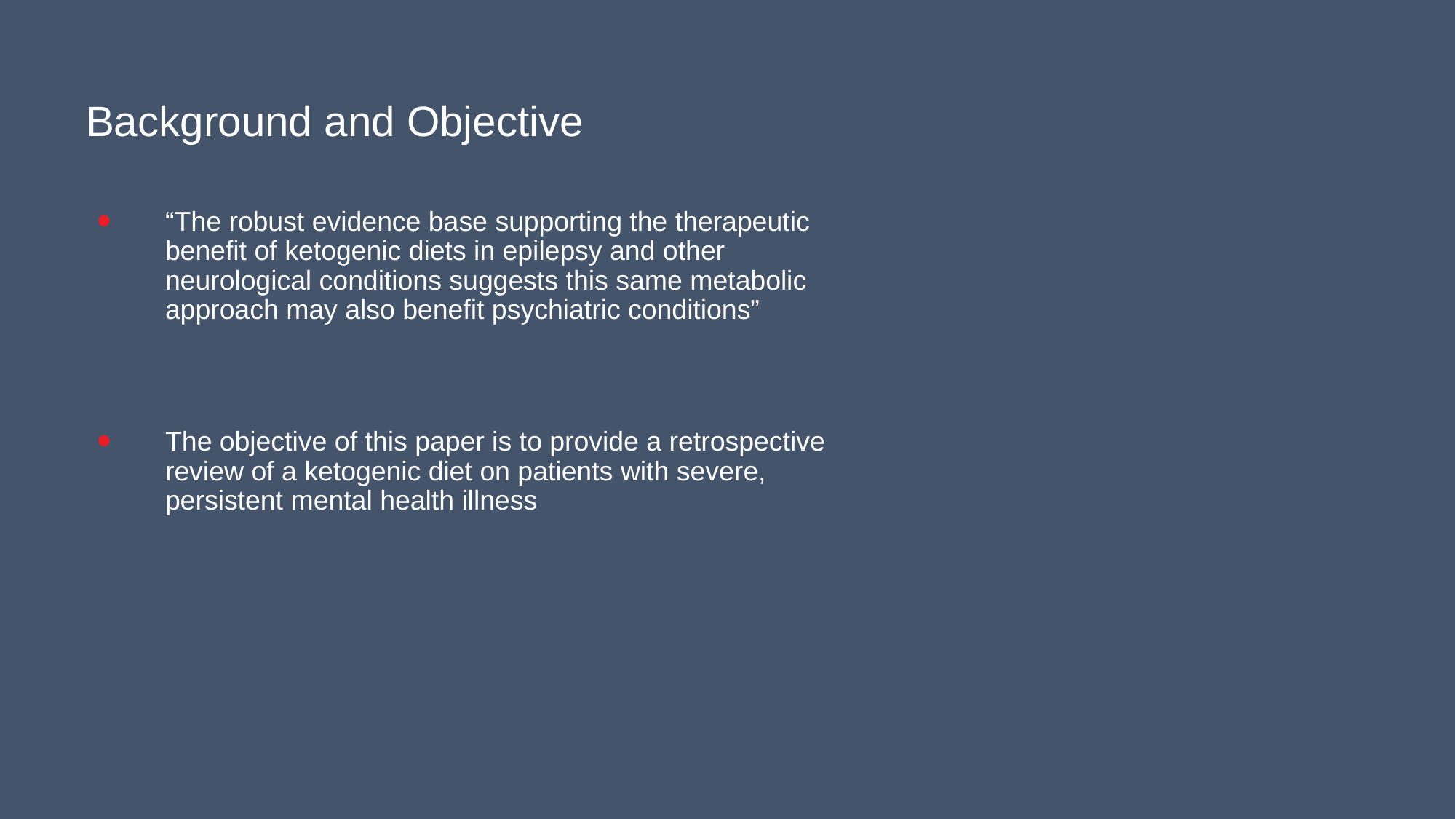

#
Background and Objective
“The robust evidence base supporting the therapeutic benefit of ketogenic diets in epilepsy and other neurological conditions suggests this same metabolic approach may also benefit psychiatric conditions”

The objective of this paper is to provide a retrospective review of a ketogenic diet on patients with severe, persistent mental health illness